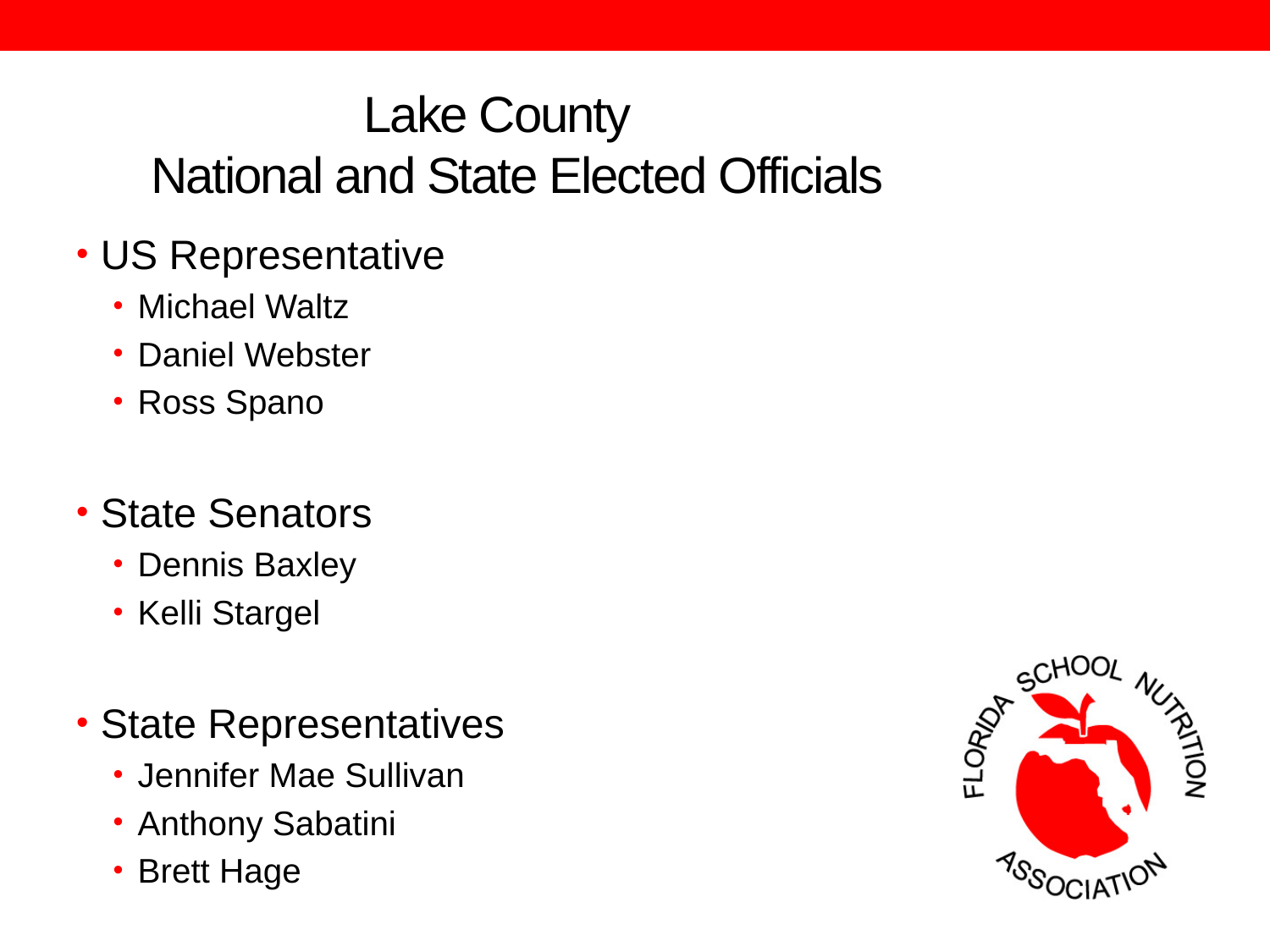

# Lake County National and State Elected Officials
US Representative
Michael Waltz
Daniel Webster
Ross Spano

State Senators
Dennis Baxley
Kelli Stargel

State Representatives
Jennifer Mae Sullivan
Anthony Sabatini
Brett Hage